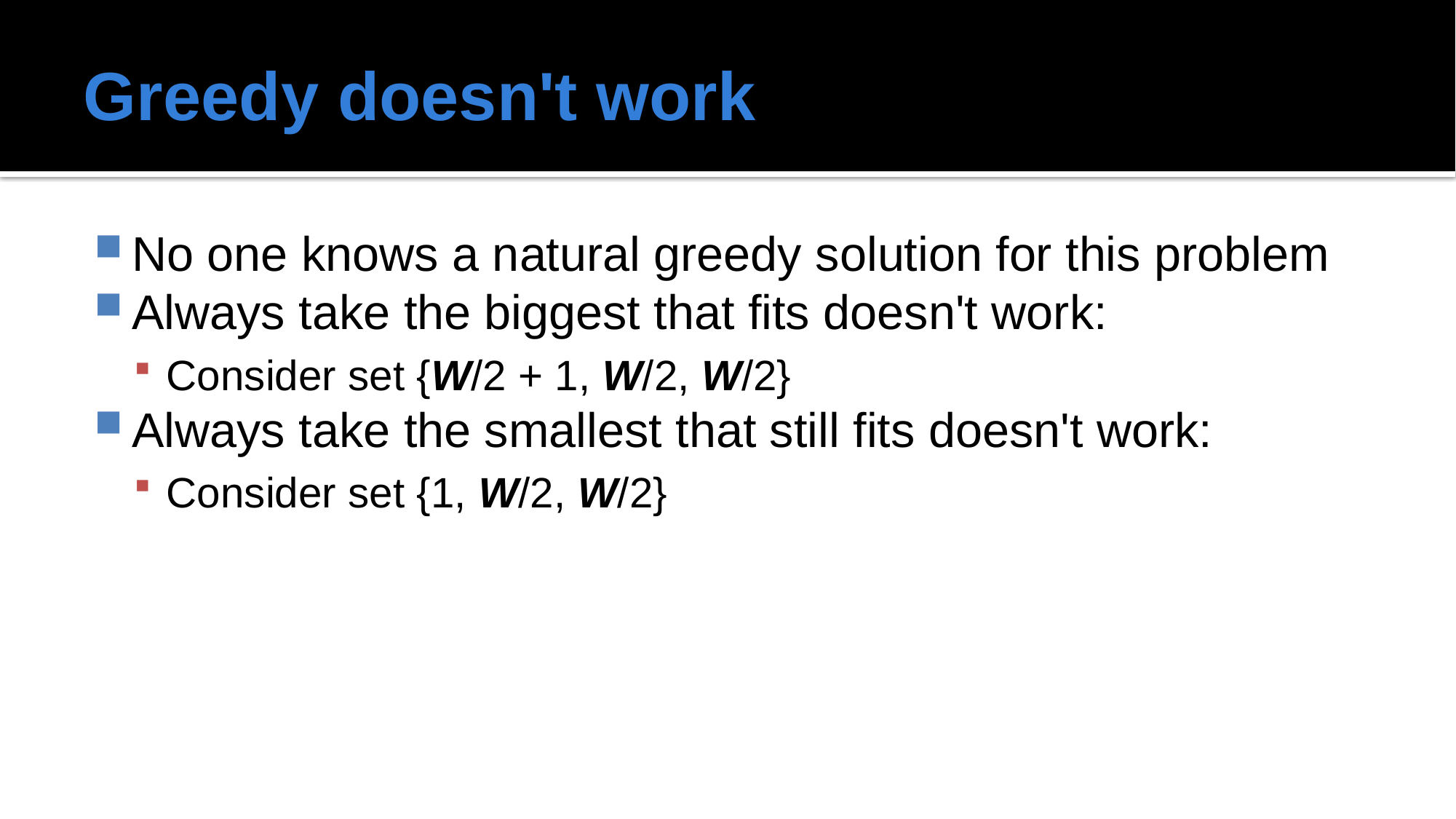

# Greedy doesn't work
No one knows a natural greedy solution for this problem
Always take the biggest that fits doesn't work:
Consider set {W/2 + 1, W/2, W/2}
Always take the smallest that still fits doesn't work:
Consider set {1, W/2, W/2}